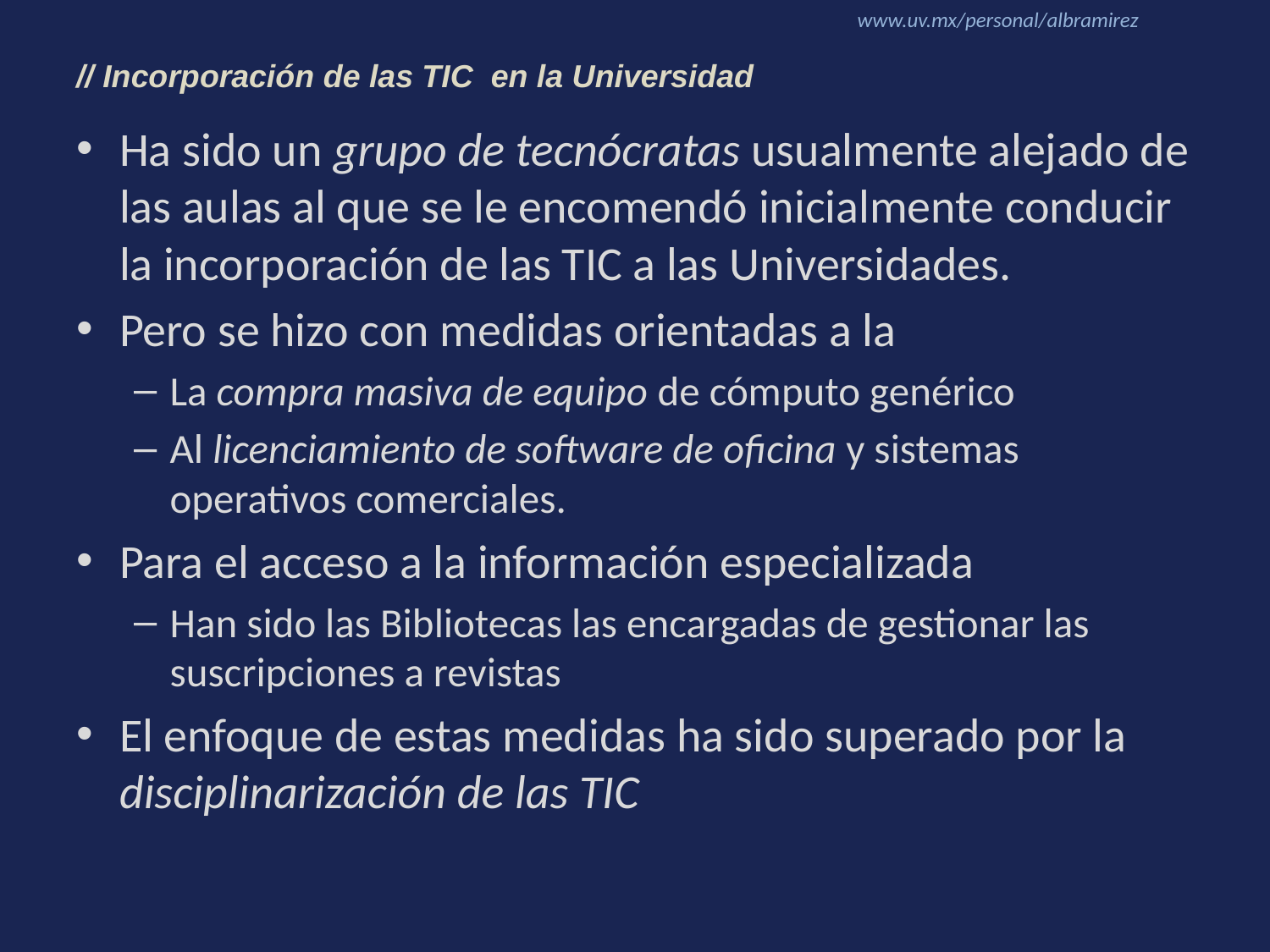

# // Incorporación de las TIC  en la Universidad
Ha sido un grupo de tecnócratas usualmente alejado de las aulas al que se le encomendó inicialmente conducir la incorporación de las TIC a las Universidades.
Pero se hizo con medidas orientadas a la
La compra masiva de equipo de cómputo genérico
Al licenciamiento de software de oficina y sistemas operativos comerciales.
Para el acceso a la información especializada
Han sido las Bibliotecas las encargadas de gestionar las suscripciones a revistas
El enfoque de estas medidas ha sido superado por la disciplinarización de las TIC